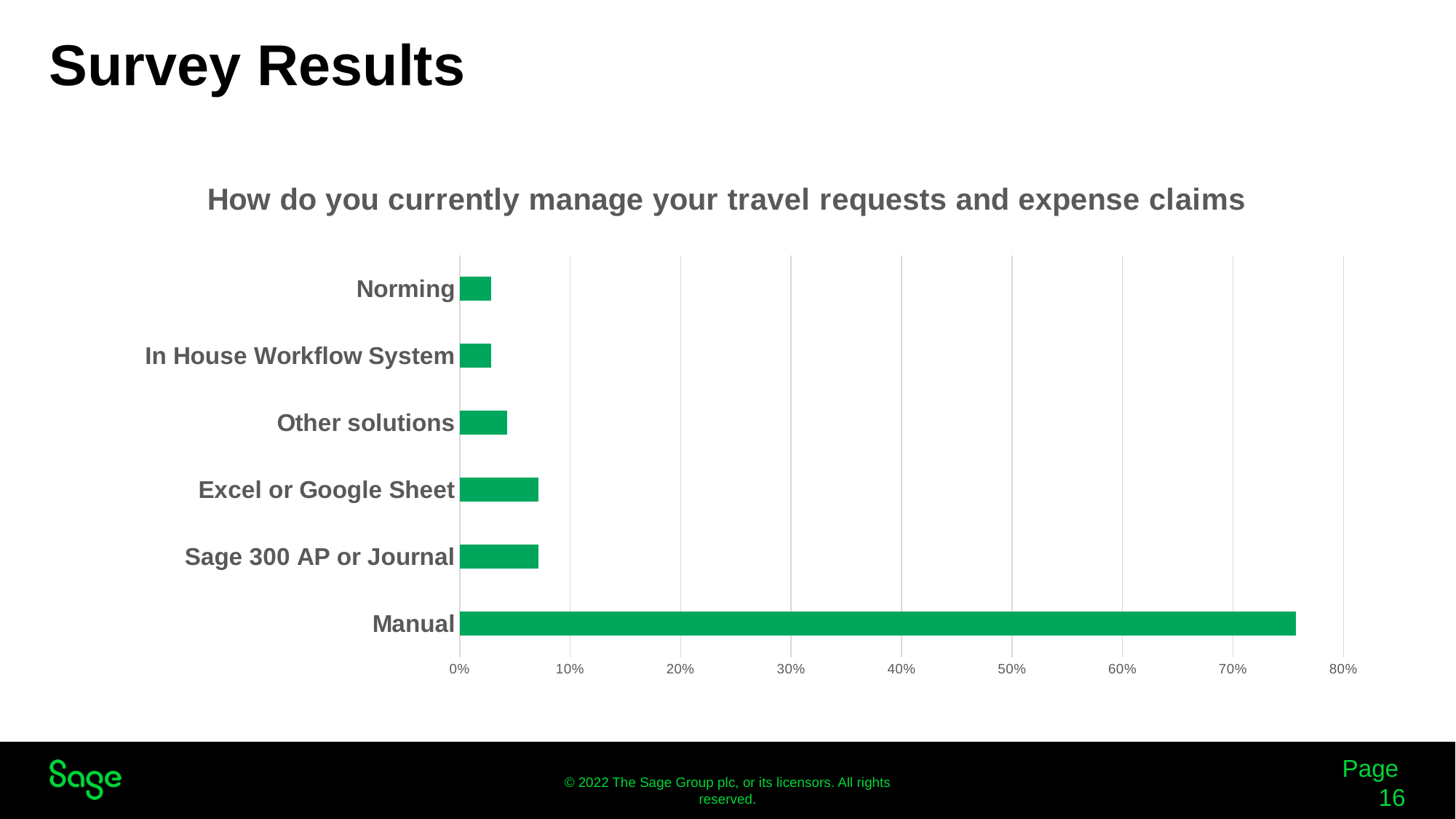

# Survey Results

### Chart: How do you currently manage your travel requests and expense claims

| Category | % |
|---|---|
| Manual | 0.7571428571428571 |
| Sage 300 AP or Journal | 0.07142857142857142 |
| Excel or Google Sheet | 0.07142857142857142 |
| Other solutions | 0.04285714285714286 |
| In House Workflow System | 0.02857142857142857 |
| Norming | 0.02857142857142857 |
Page 16